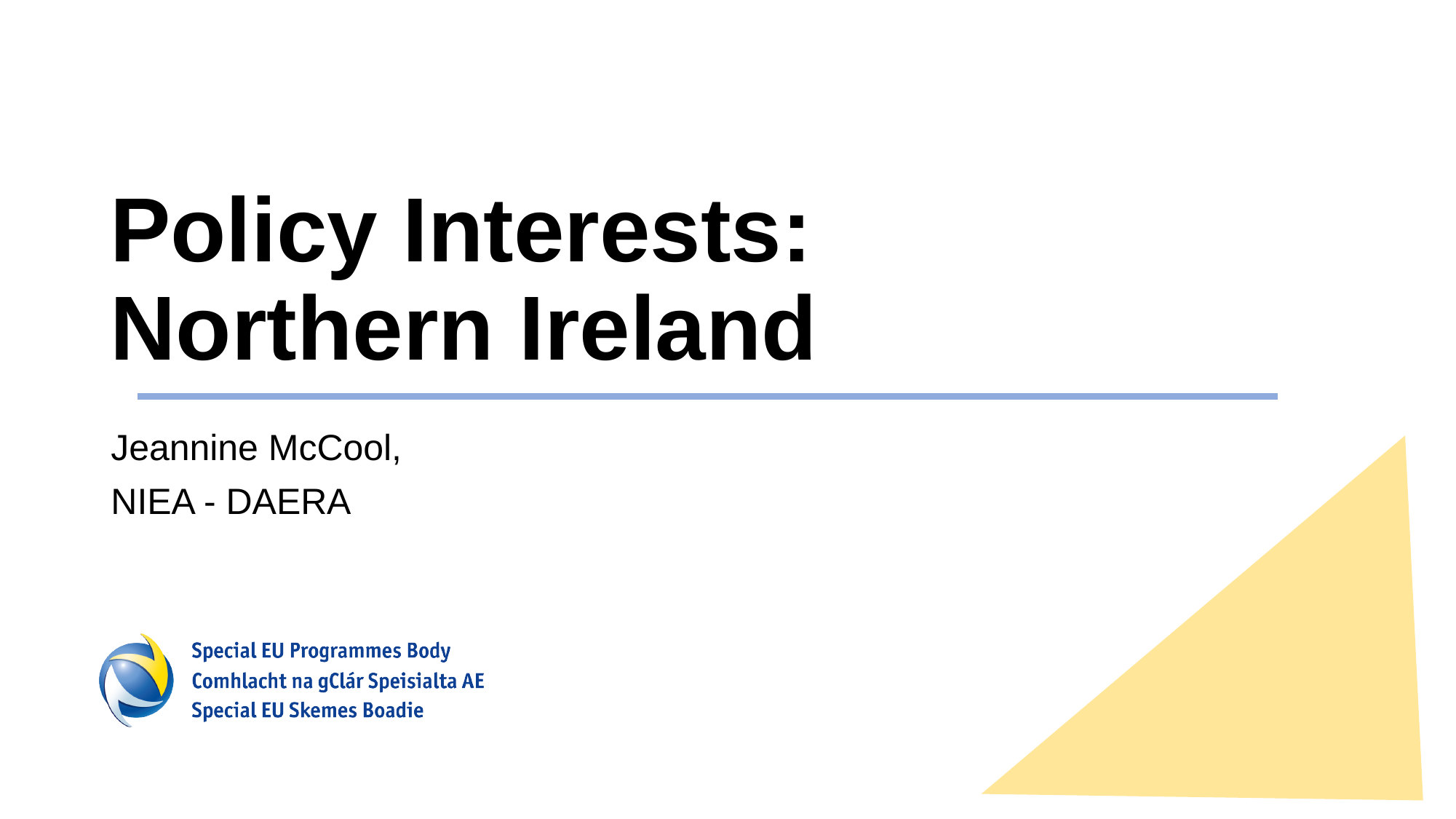

# Policy Interests: Northern Ireland
Jeannine McCool,
NIEA - DAERA